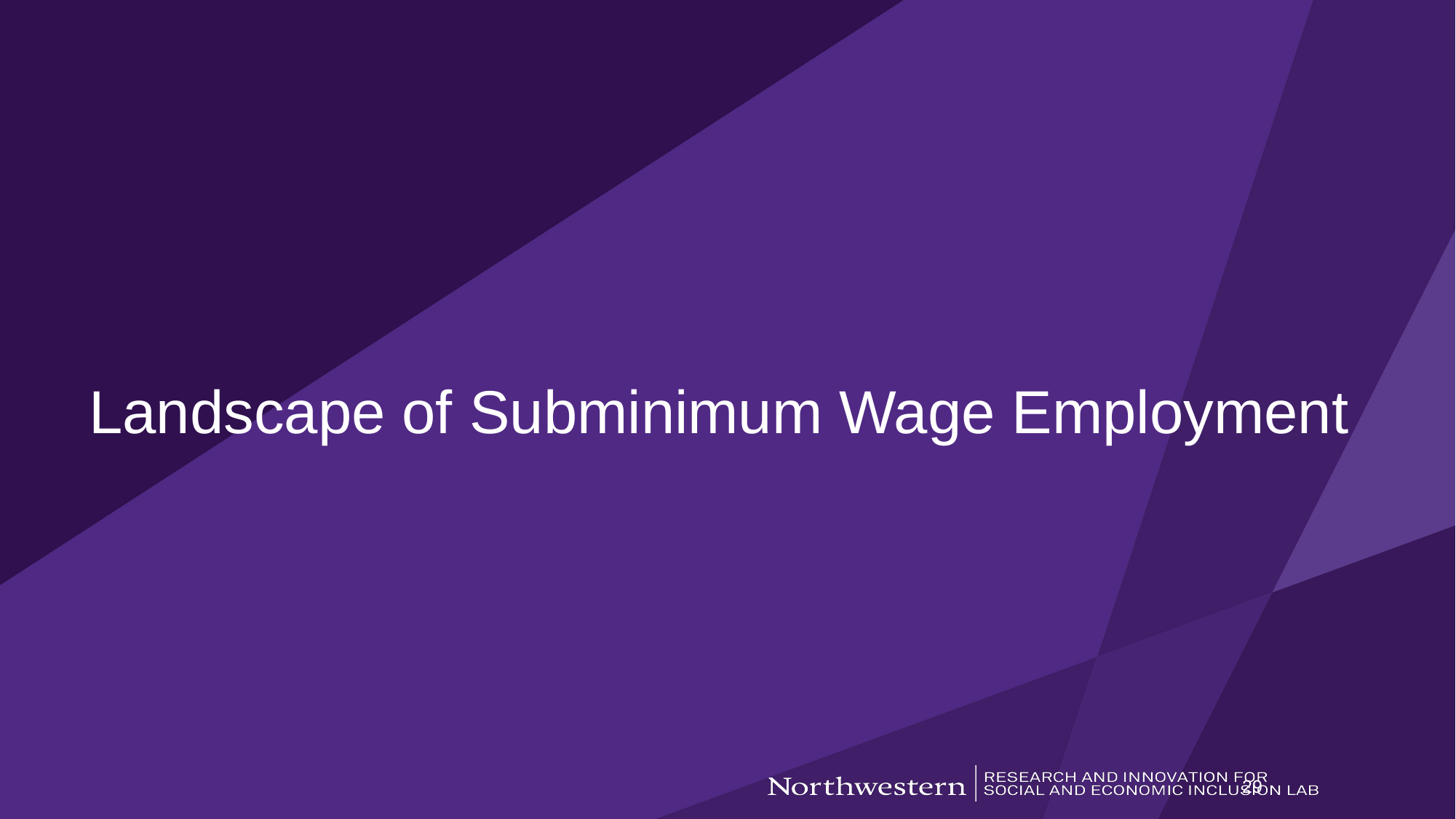

# Landscape of Subminimum Wage Employment
29